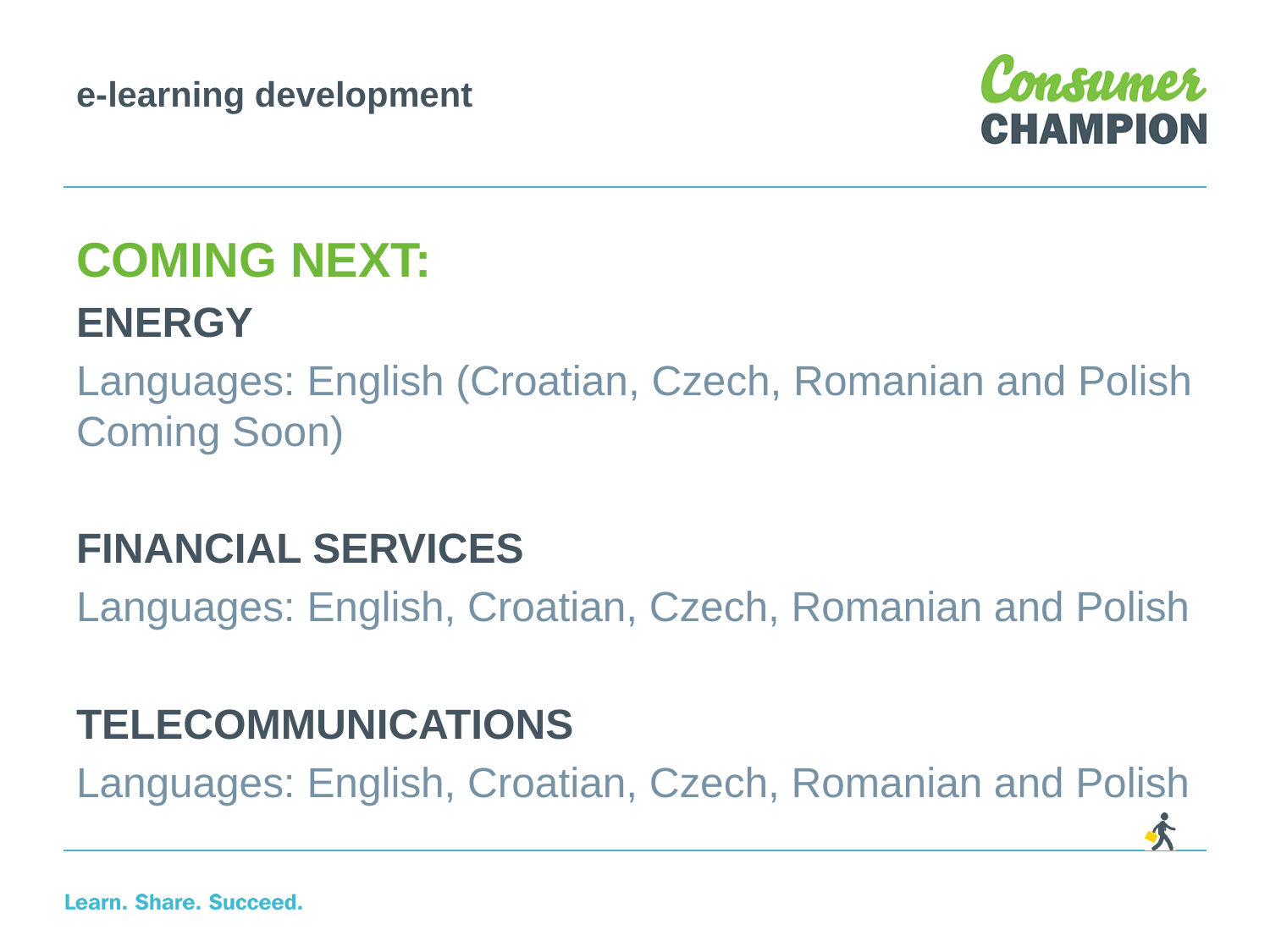

# e-learning development
COMING NEXT:
ENERGY
Languages: English (Croatian, Czech, Romanian and Polish Coming Soon)

FINANCIAL SERVICES
Languages: English, Croatian, Czech, Romanian and Polish

TELECOMMUNICATIONS
Languages: English, Croatian, Czech, Romanian and Polish